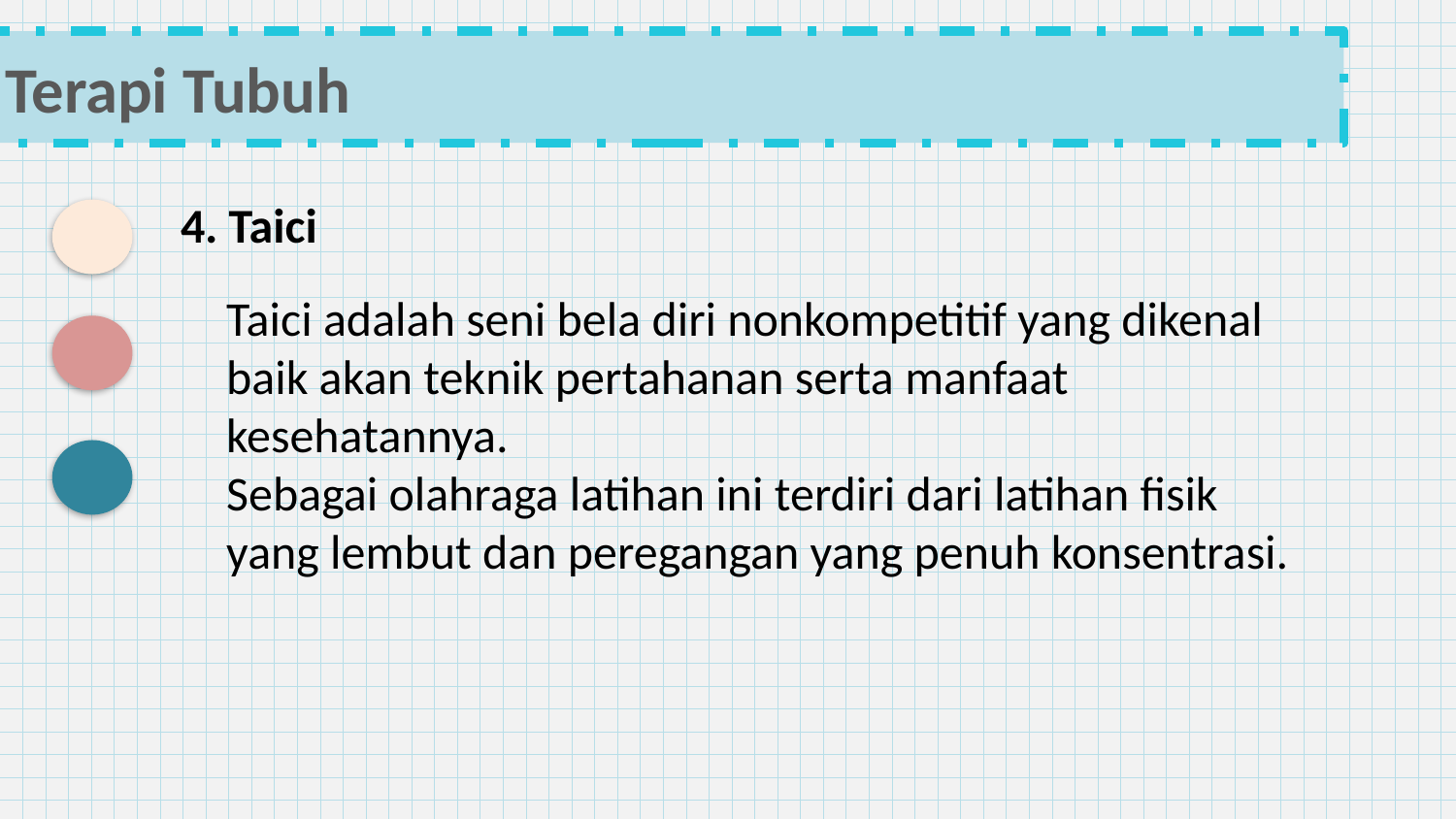

Terapi Tubuh
4. Taici

Taici adalah seni bela diri nonkompetitif yang dikenal baik akan teknik pertahanan serta manfaat kesehatannya.
Sebagai olahraga latihan ini terdiri dari latihan fisik yang lembut dan peregangan yang penuh konsentrasi.